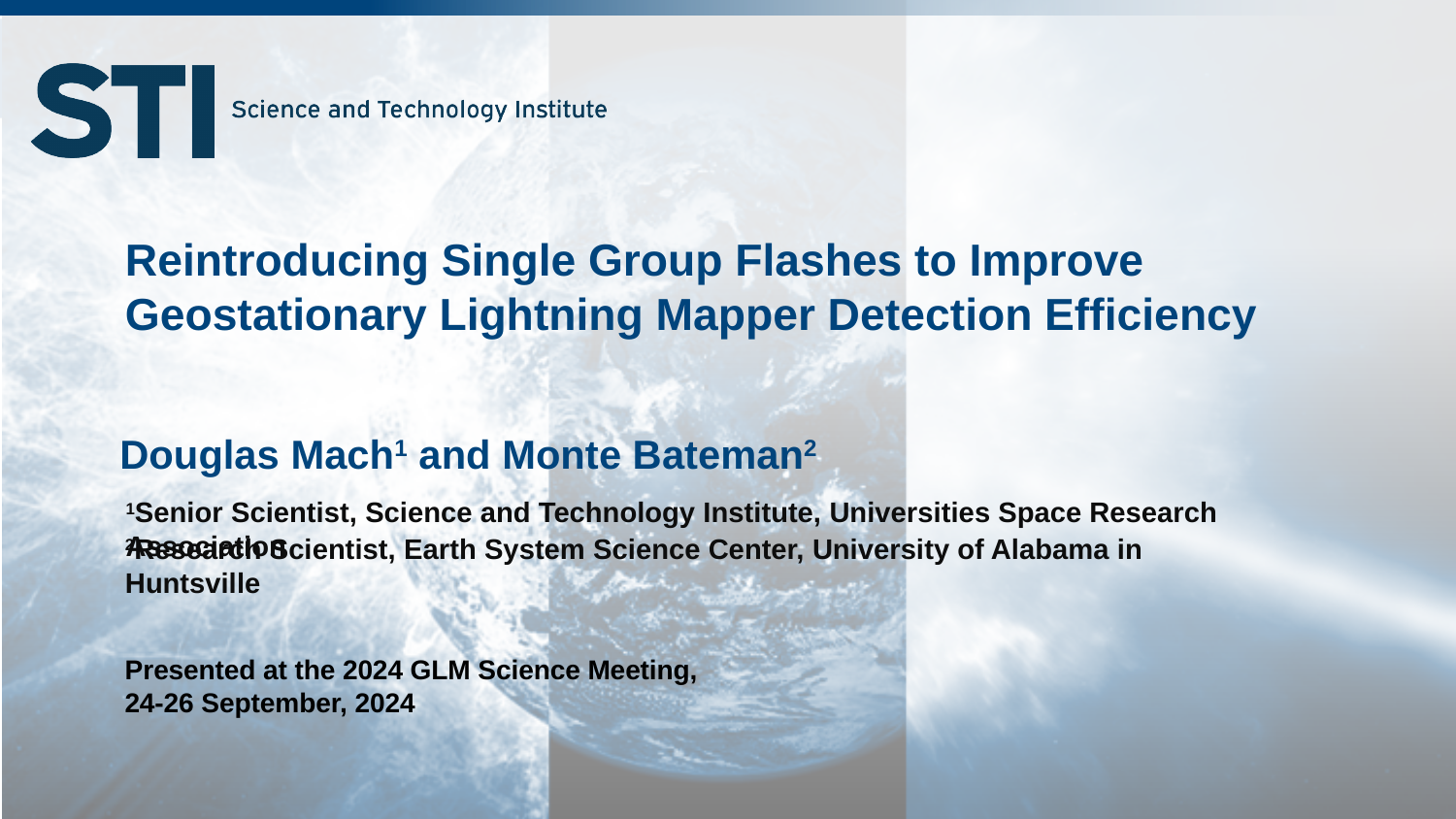

# Reintroducing Single Group Flashes to Improve Geostationary Lightning Mapper Detection Efficiency
Douglas Mach1 and Monte Bateman2
1Senior Scientist, Science and Technology Institute, Universities Space Research Association
2Research Scientist, Earth System Science Center, University of Alabama in Huntsville
Presented at the 2024 GLM Science Meeting,
24-26 September, 2024